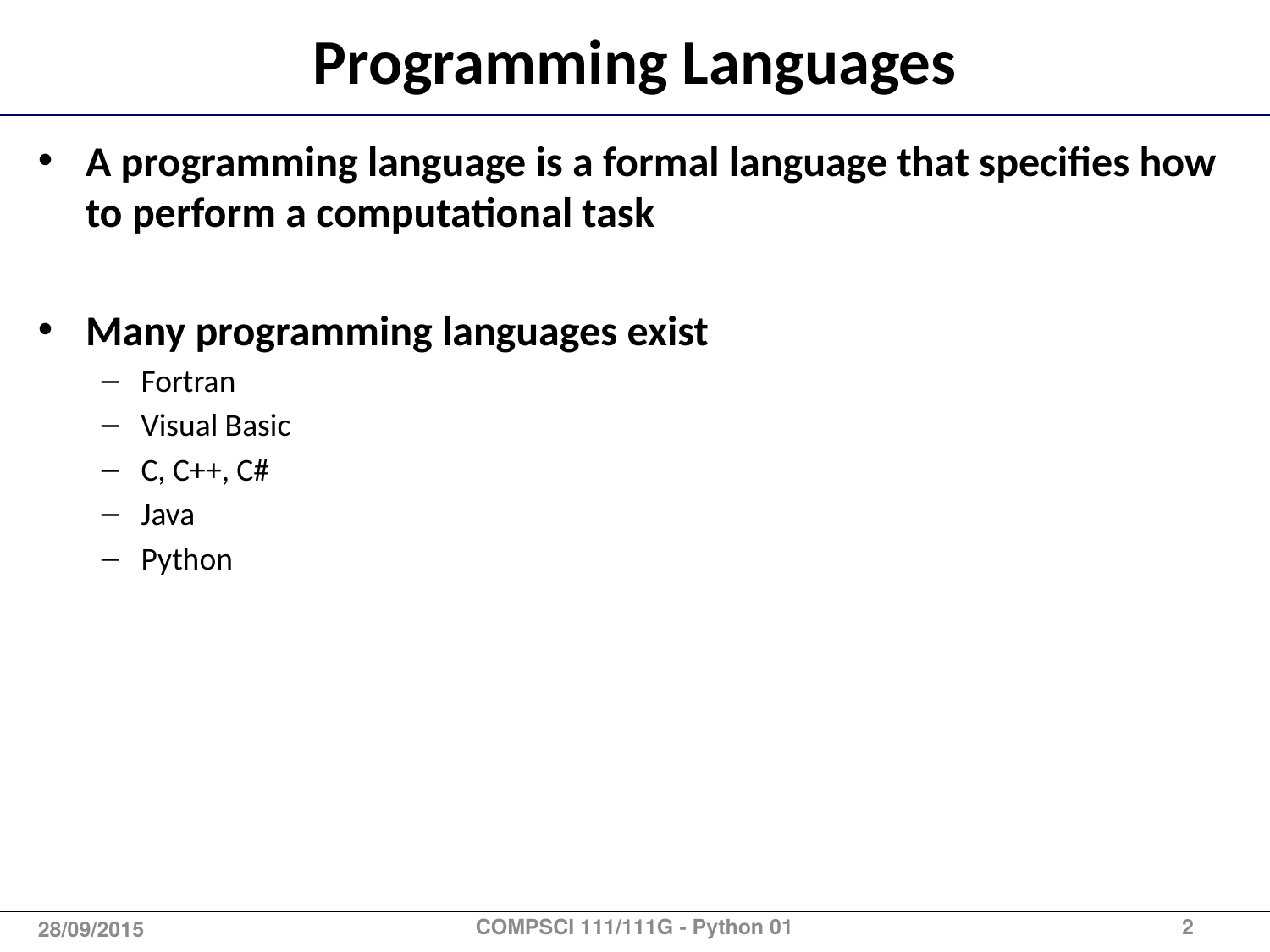

# Programming Languages
A programming language is a formal language that specifies how to perform a computational task

Many programming languages exist
Fortran
Visual Basic
C, C++, C#
Java
Python
28/09/2015
COMPSCI 111/111G - Python 01
2